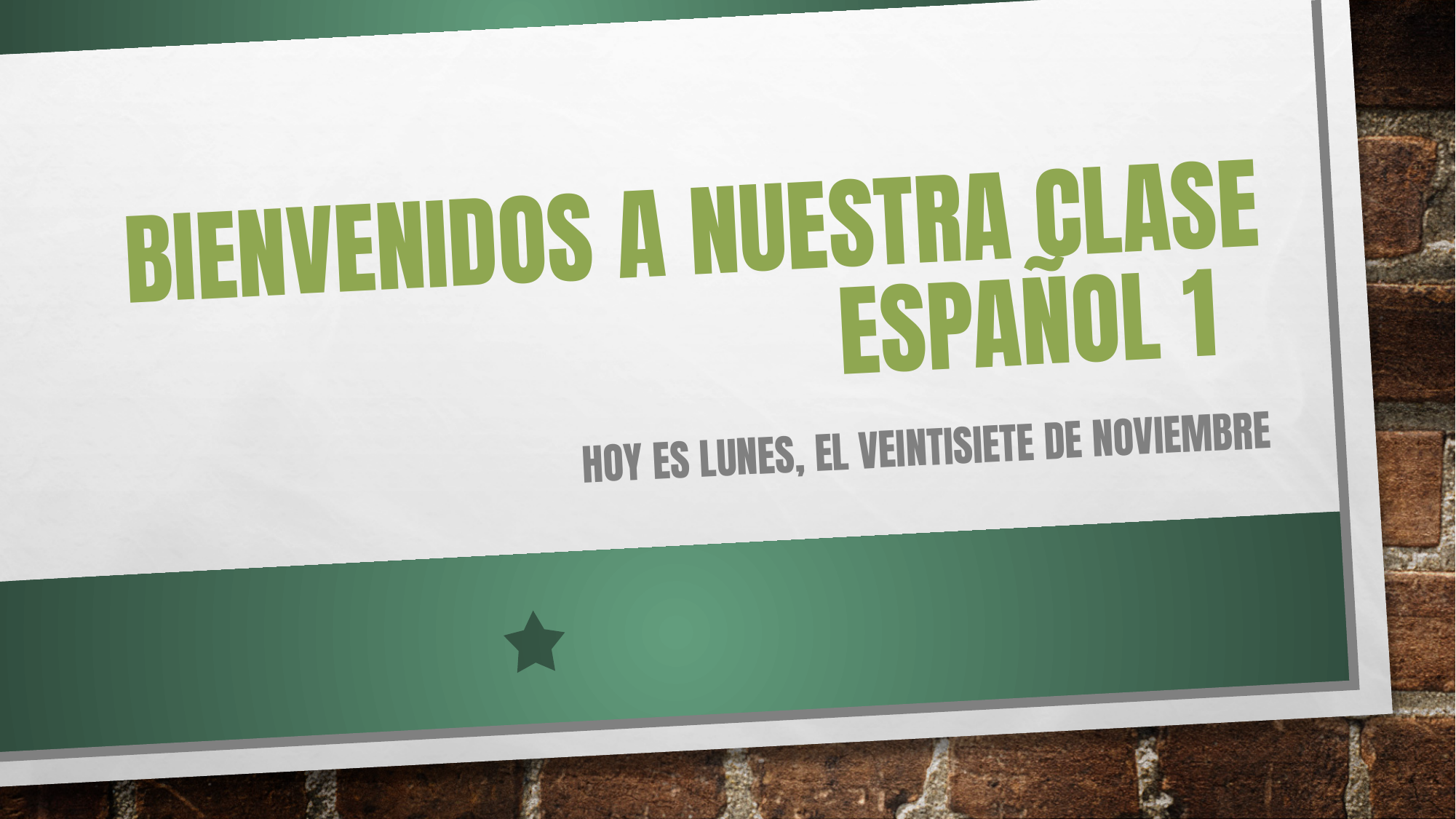

# BIENVENIDOS A NUESTRA CLASE ESPAÑOL 1
HOY ES LUNES, EL Veintisiete de noviembre